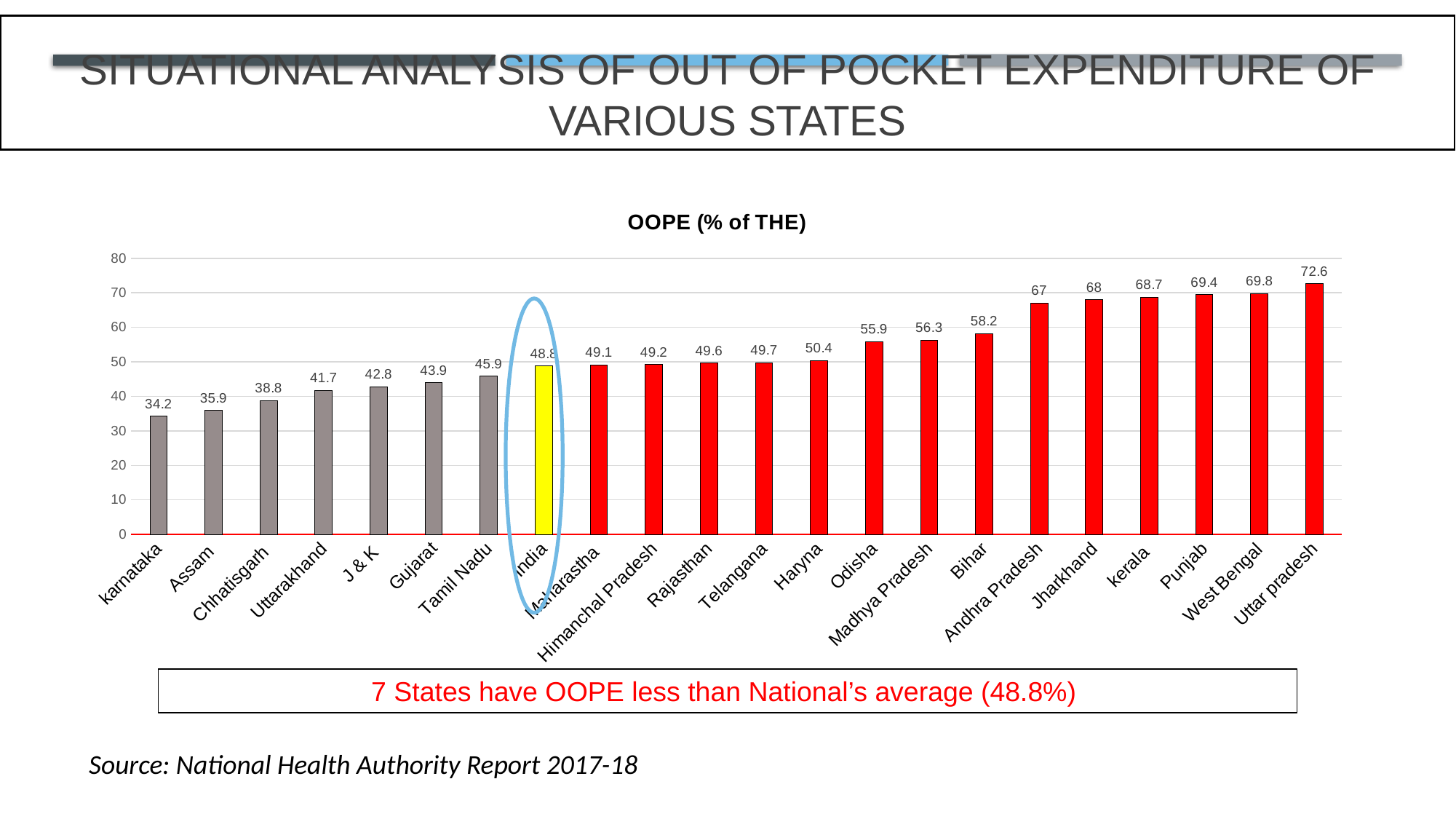

# Situational analysis of Out Of Pocket Expenditure of various states

### Chart:

| Category | OOPE (% of THE) |
|---|---|
|  karnataka | 34.2 |
| Assam  | 35.9 |
|  Chhatisgarh  | 38.8 |
| Uttarakhand | 41.7 |
|  J & K  | 42.8 |
|  Gujarat | 43.9 |
|  Tamil Nadu | 45.9 |
| India | 48.8 |
|  Maharastha  | 49.1 |
| Himanchal Pradesh | 49.2 |
|  Rajasthan | 49.6 |
|  Telangana | 49.7 |
|  Haryna | 50.4 |
|  Odisha | 55.9 |
|  Madhya Pradesh | 56.3 |
|  Bihar | 58.2 |
|  Andhra Pradesh | 67.0 |
|  Jharkhand | 68.0 |
|  kerala  | 68.7 |
|  Punjab | 69.4 |
|  West Bengal | 69.8 |
| Uttar pradesh | 72.6 |
7 States have OOPE less than National’s average (48.8%)

Source: National Health Authority Report 2017-18